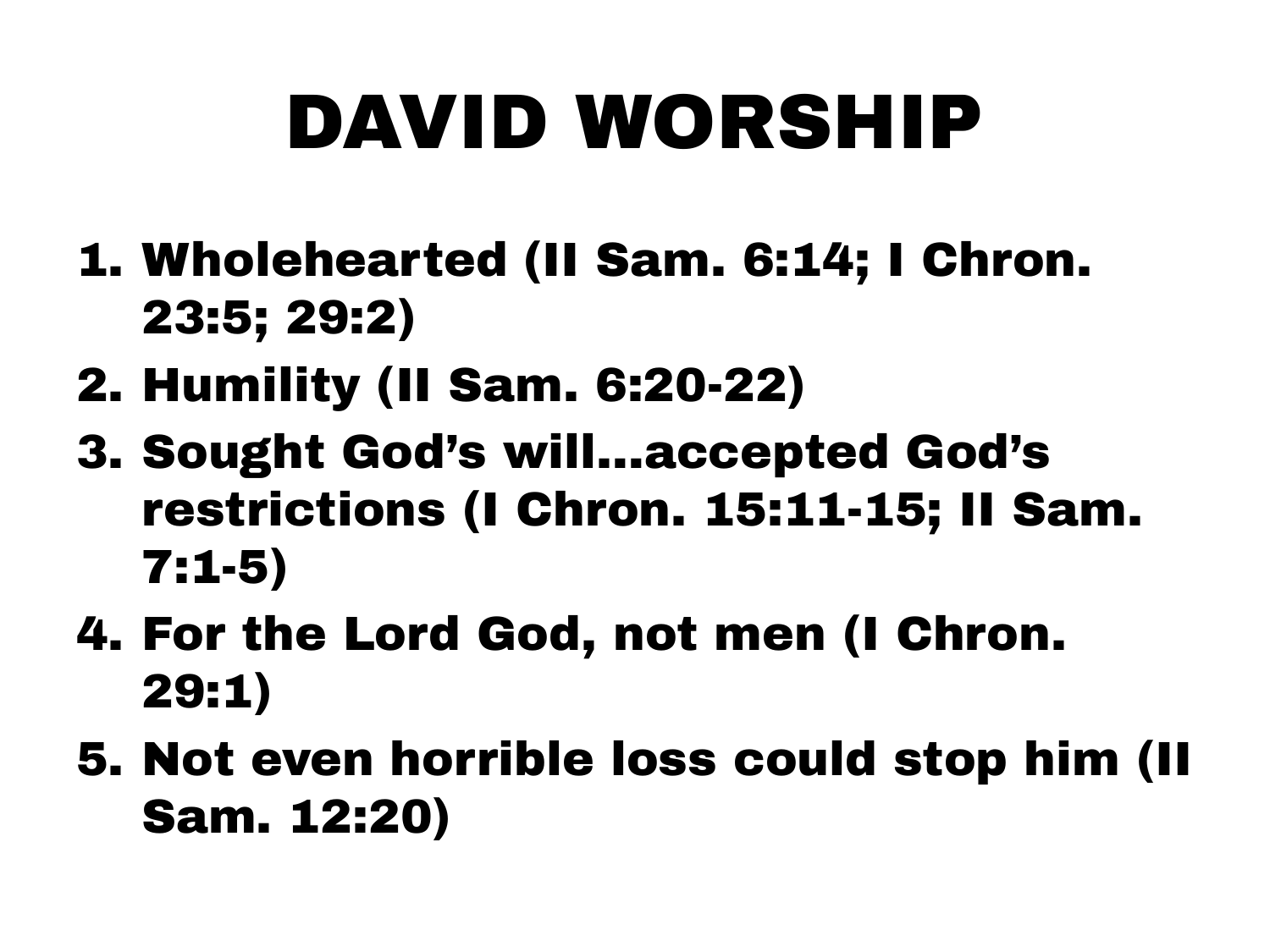

# DAVID WORSHIP
Wholehearted (II Sam. 6:14; I Chron. 23:5; 29:2)
Humility (II Sam. 6:20-22)
Sought God’s will…accepted God’s restrictions (I Chron. 15:11-15; II Sam. 7:1-5)
For the Lord God, not men (I Chron. 29:1)
Not even horrible loss could stop him (II Sam. 12:20)